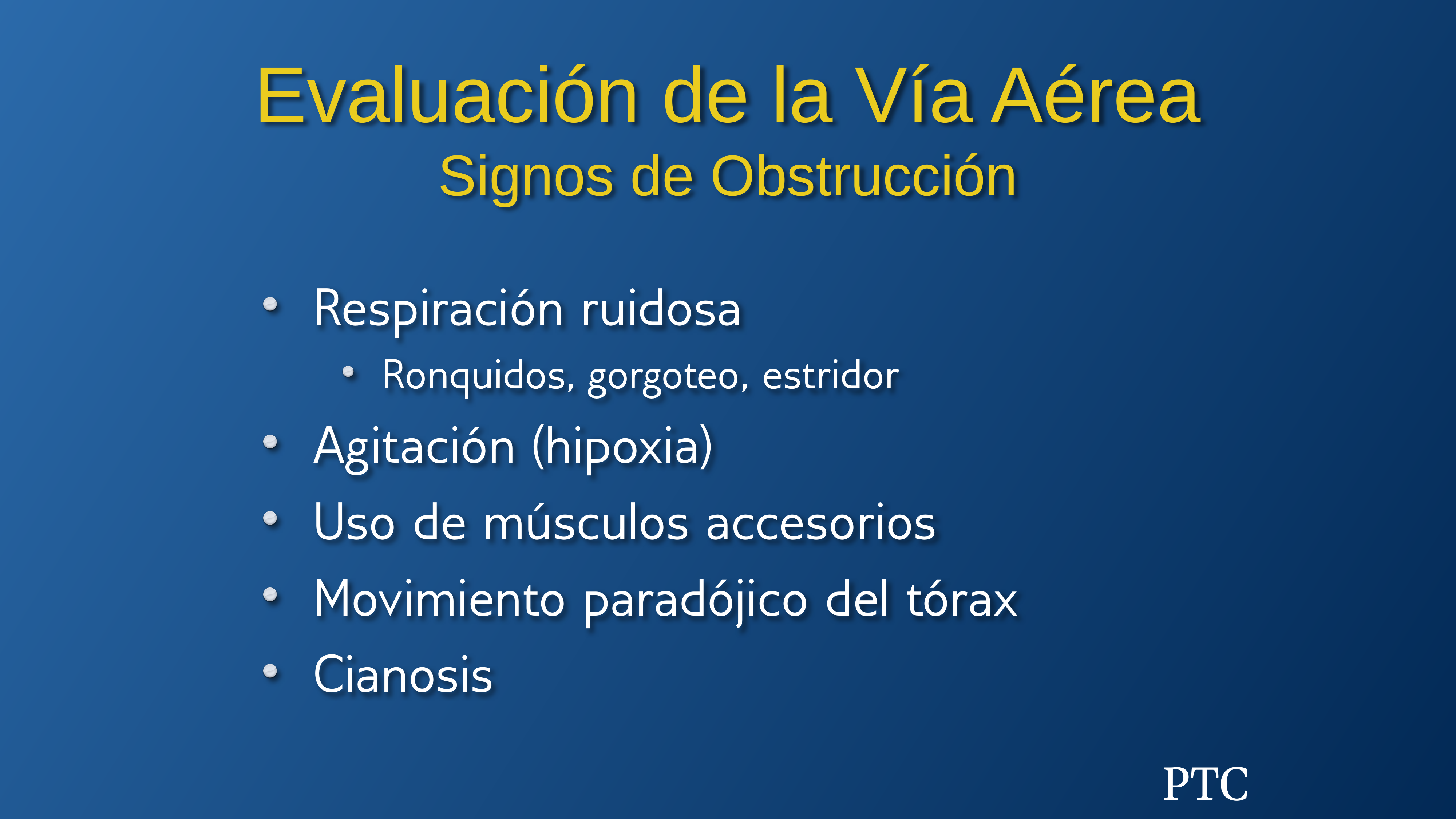

Evaluación de la Vía Aérea
Signos de Obstrucción
Respiración ruidosa
Ronquidos, gorgoteo, estridor
Agitación (hipoxia)
Uso de músculos accesorios
Movimiento paradójico del tórax
Cianosis
PTC